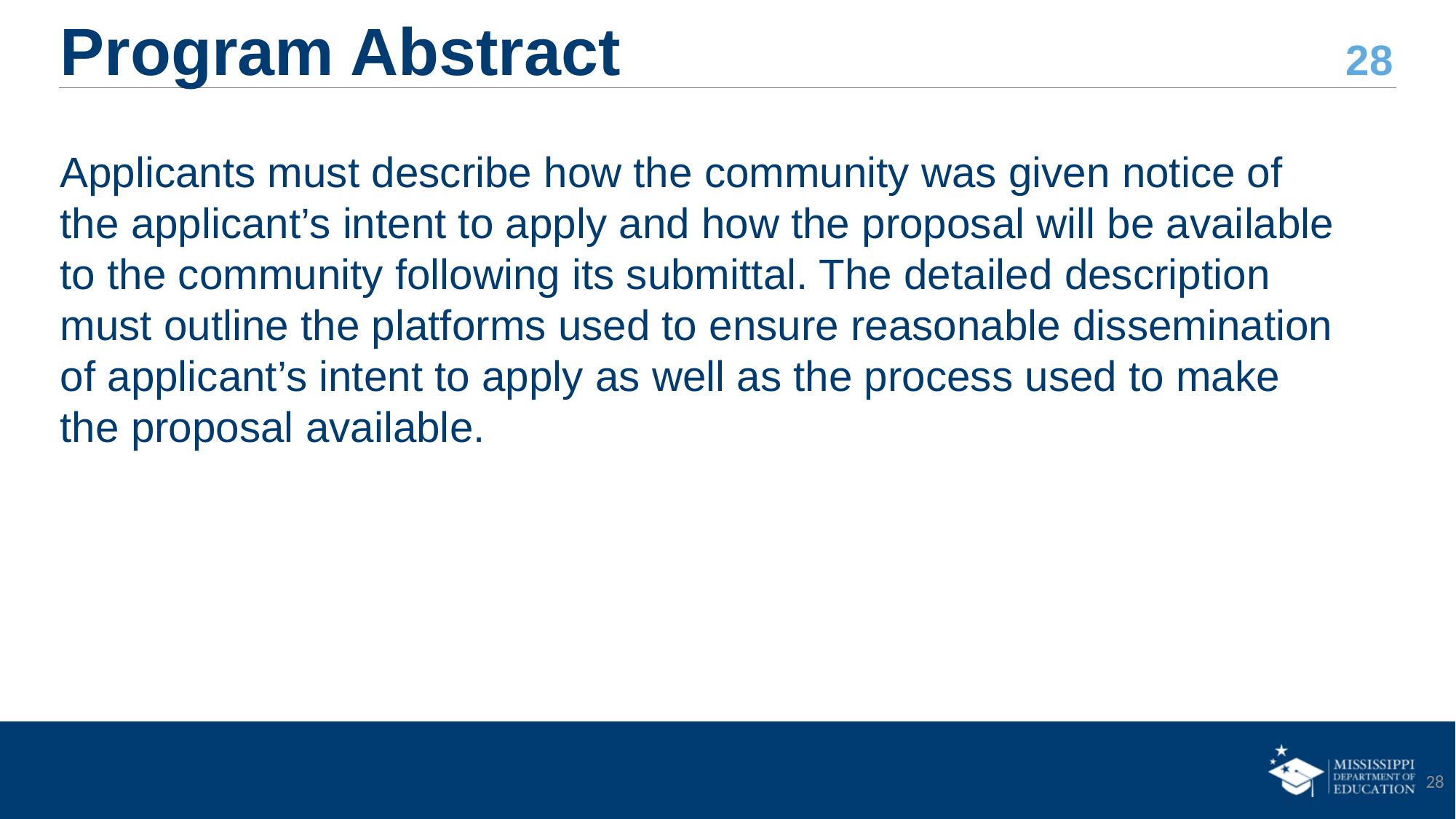

# Program Abstract
Applicants must describe how the community was given notice of the applicant’s intent to apply and how the proposal will be available to the community following its submittal. The detailed description must outline the platforms used to ensure reasonable dissemination of applicant’s intent to apply as well as the process used to make the proposal available.

28